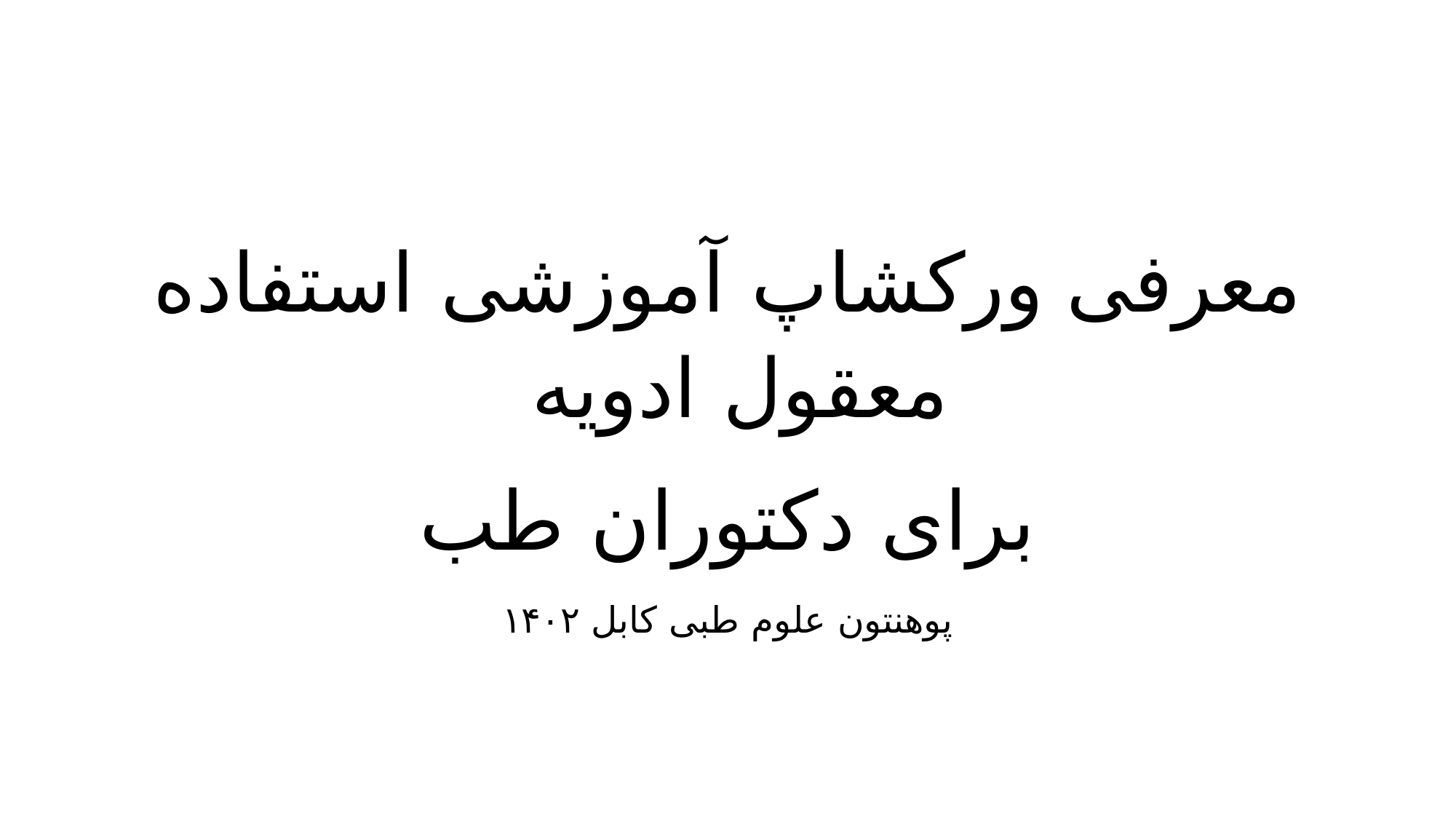

#
معرفی ورکشاپ آموزشی استفاده معقول ادویه
برای دکتوران طب
پوهنتون علوم طبی کابل ۱۴۰۲